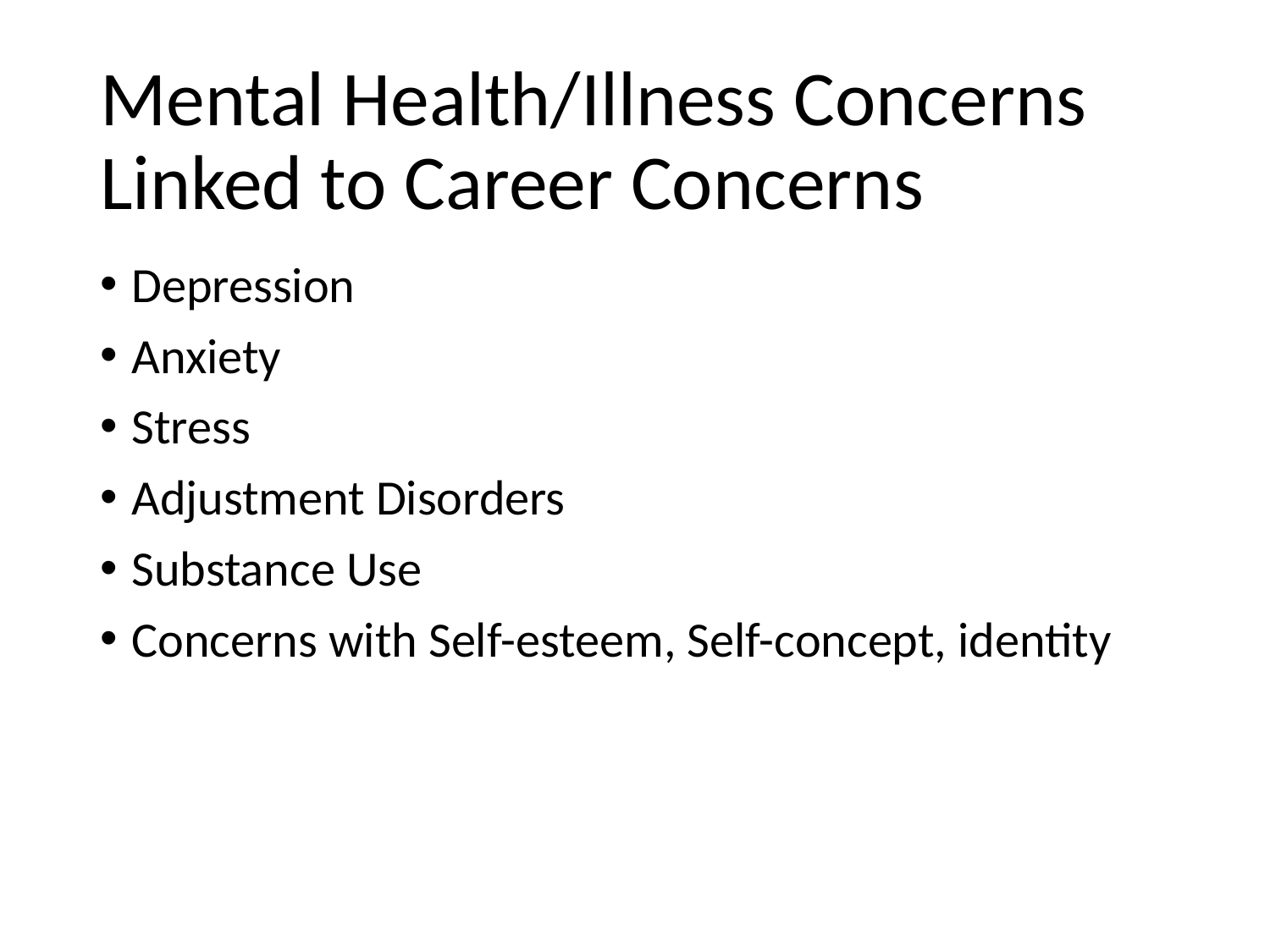

# Mental Health/Illness Concerns Linked to Career Concerns
Depression
Anxiety
Stress
Adjustment Disorders
Substance Use
Concerns with Self-esteem, Self-concept, identity